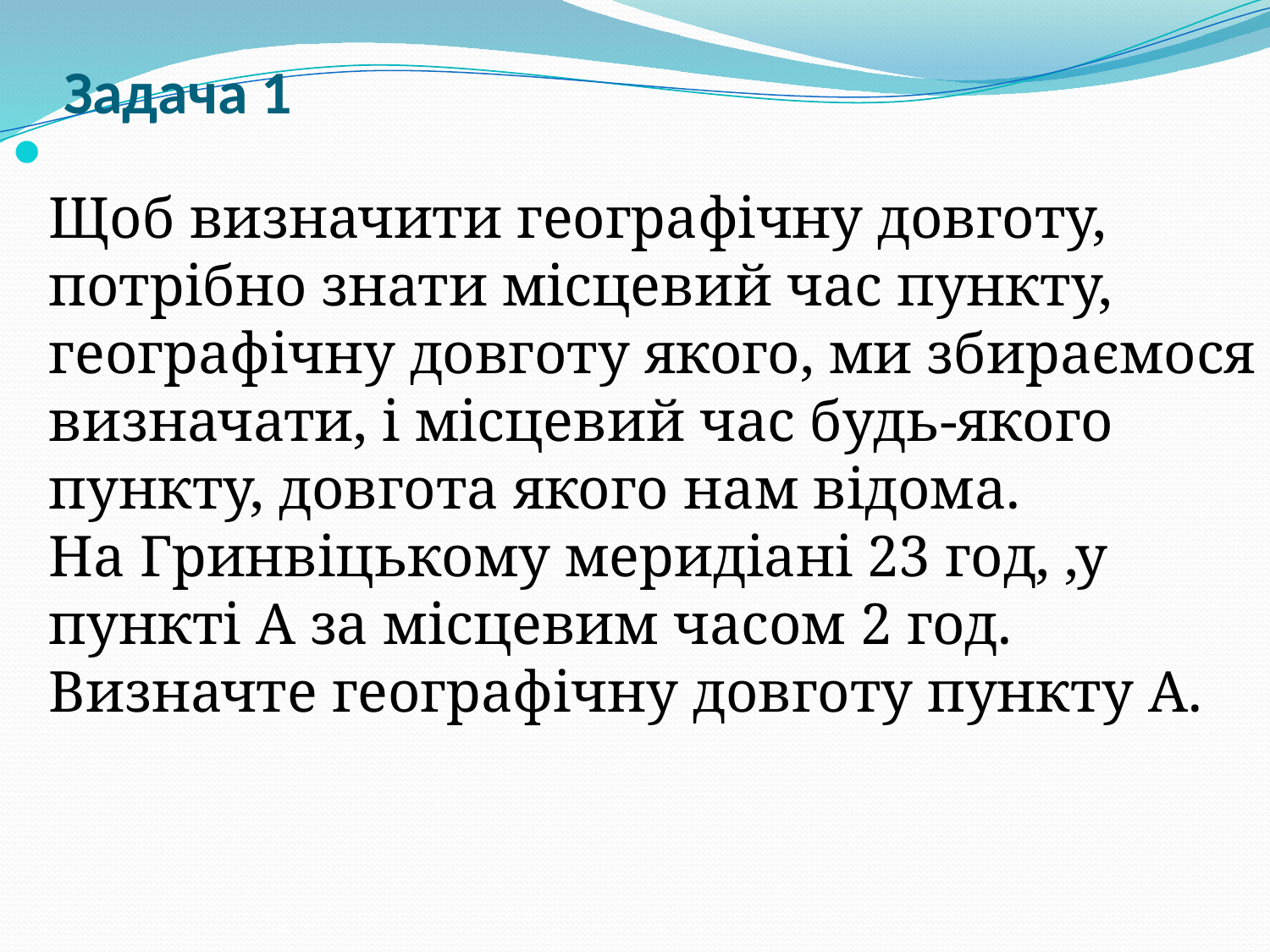

# Задача 1
Щоб визначити географічну довготу, потрібно знати місцевий час пункту, географічну довготу якого, ми збираємося визначати, і місцевий час будь-якого пункту, довгота якого нам відома. 
На Гринвіцькому меридіані 23 год, ,у пункті А за місцевим часом 2 год. Визначте географічну довготу пункту А.